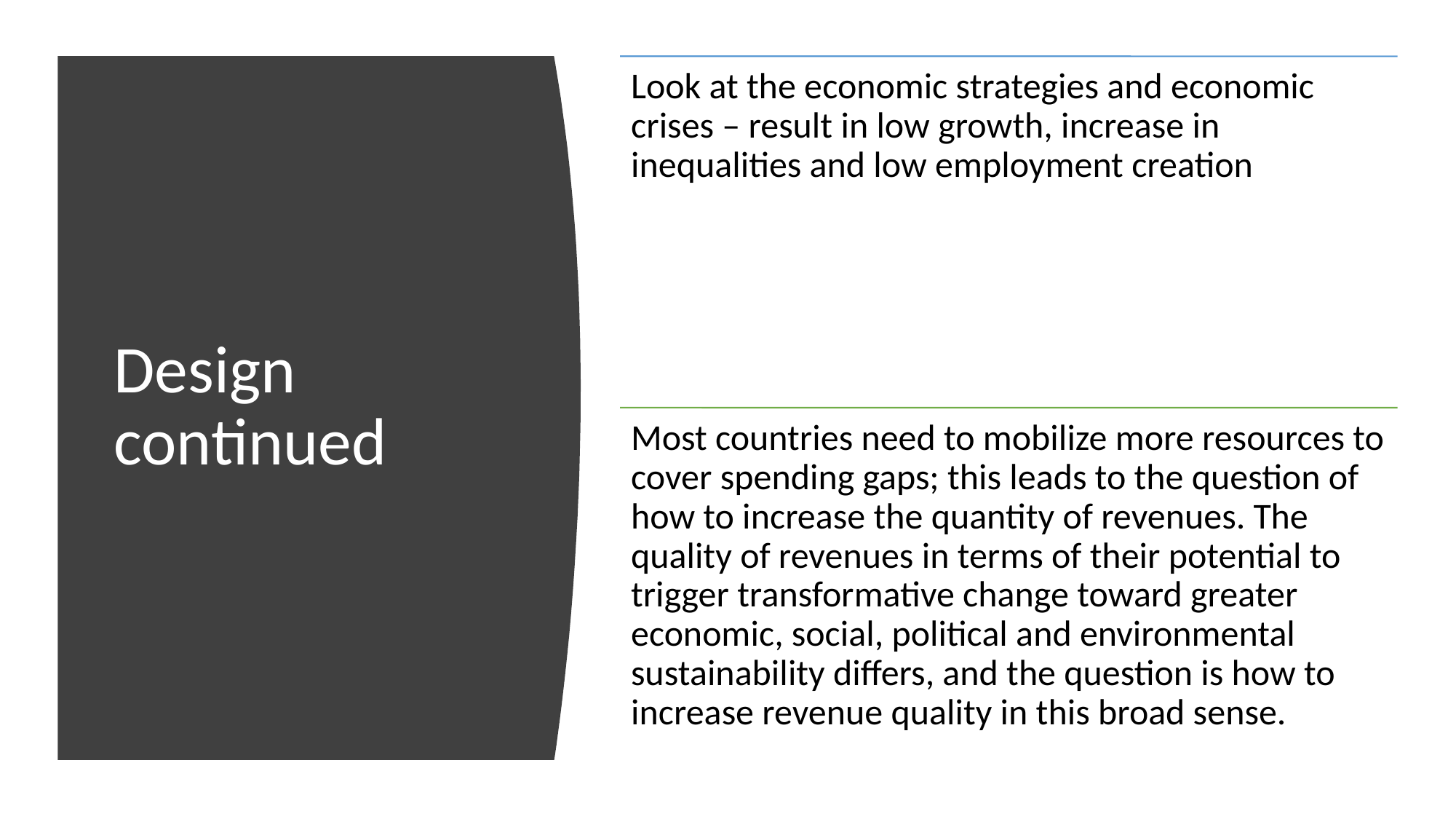

Look at the economic strategies and economic crises – result in low growth, increase in inequalities and low employment creation
Most countries need to mobilize more resources to cover spending gaps; this leads to the question of how to increase the quantity of revenues. The quality of revenues in terms of their potential to trigger transformative change toward greater economic, social, political and environmental sustainability differs, and the question is how to increase revenue quality in this broad sense.

# Design continued